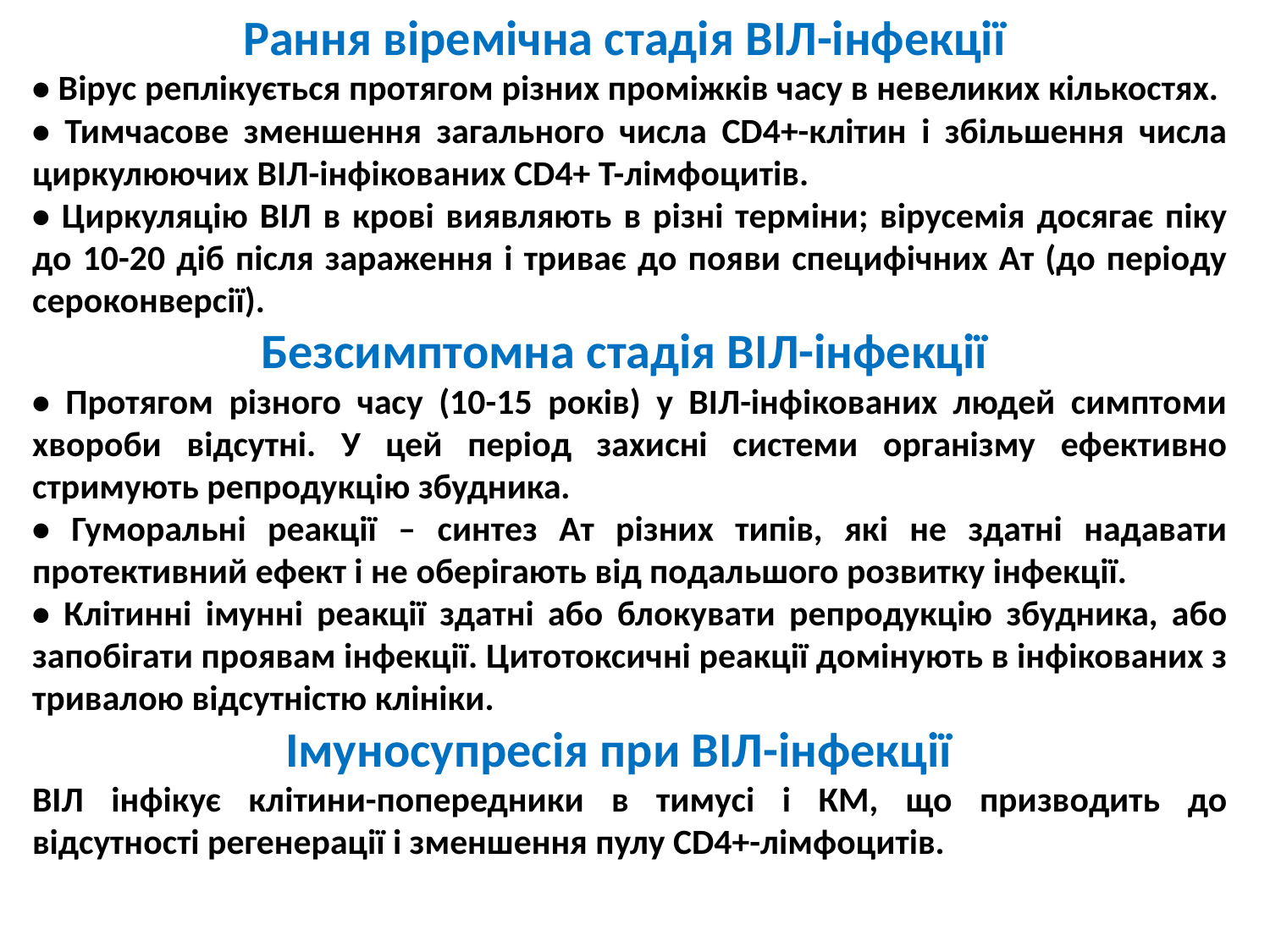

Рання віремічна стадія ВІЛ-інфекції
• Вірус реплікується протягом різних проміжків часу в невеликих кількостях.
• Тимчасове зменшення загального числа СD4+-клітин і збільшення числа циркулюючих ВІЛ-інфікованих CD4+ T-лімфоцитів.
• Циркуляцію ВІЛ в крові виявляють в різні терміни; вірусемія досягає піку до 10-20 діб після зараження і триває до появи специфічних Aт (до періоду сероконверсії).
Безсимптомна стадія ВІЛ-інфекції
• Протягом різного часу (10-15 років) у ВІЛ-інфікованих людей симптоми хвороби відсутні. У цей період захисні системи організму ефективно стримують репродукцію збудника.
• Гуморальні реакції – синтез Aт різних типів, які не здатні надавати протективний ефект і не оберігають від подальшого розвитку інфекції.
• Клітинні імунні реакції здатні або блокувати репродукцію збудника, або запобігати проявам інфекції. Цитотоксичні реакції домінують в інфікованих з тривалою відсутністю клініки.
Імуносупресія при ВІЛ-інфекції
ВІЛ інфікує клітини-попередники в тимусі і КМ, що призводить до відсутності регенерації і зменшення пулу CD4+-лімфоцитів.